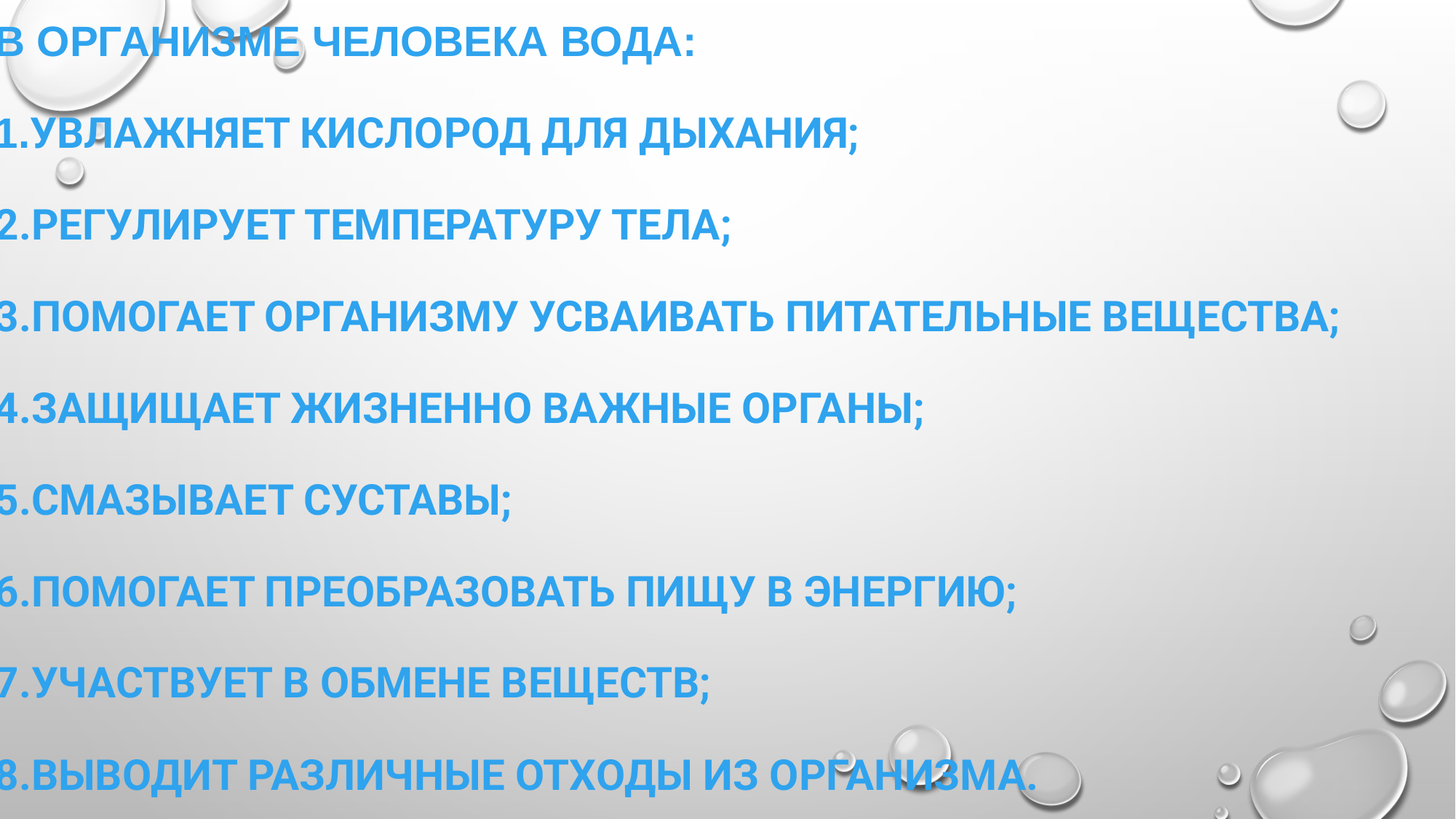

# В организме человека вода: 1.увлажняет кислород для дыхания; 2.регулирует температуру тела; 3.помогает организму усваивать питательные вещества; 4.защищает жизненно важные органы; 5.смазывает суставы; 6.помогает преобразовать пищу в энергию; 7.участвует в обмене веществ; 8.выводит различные отходы из организма.